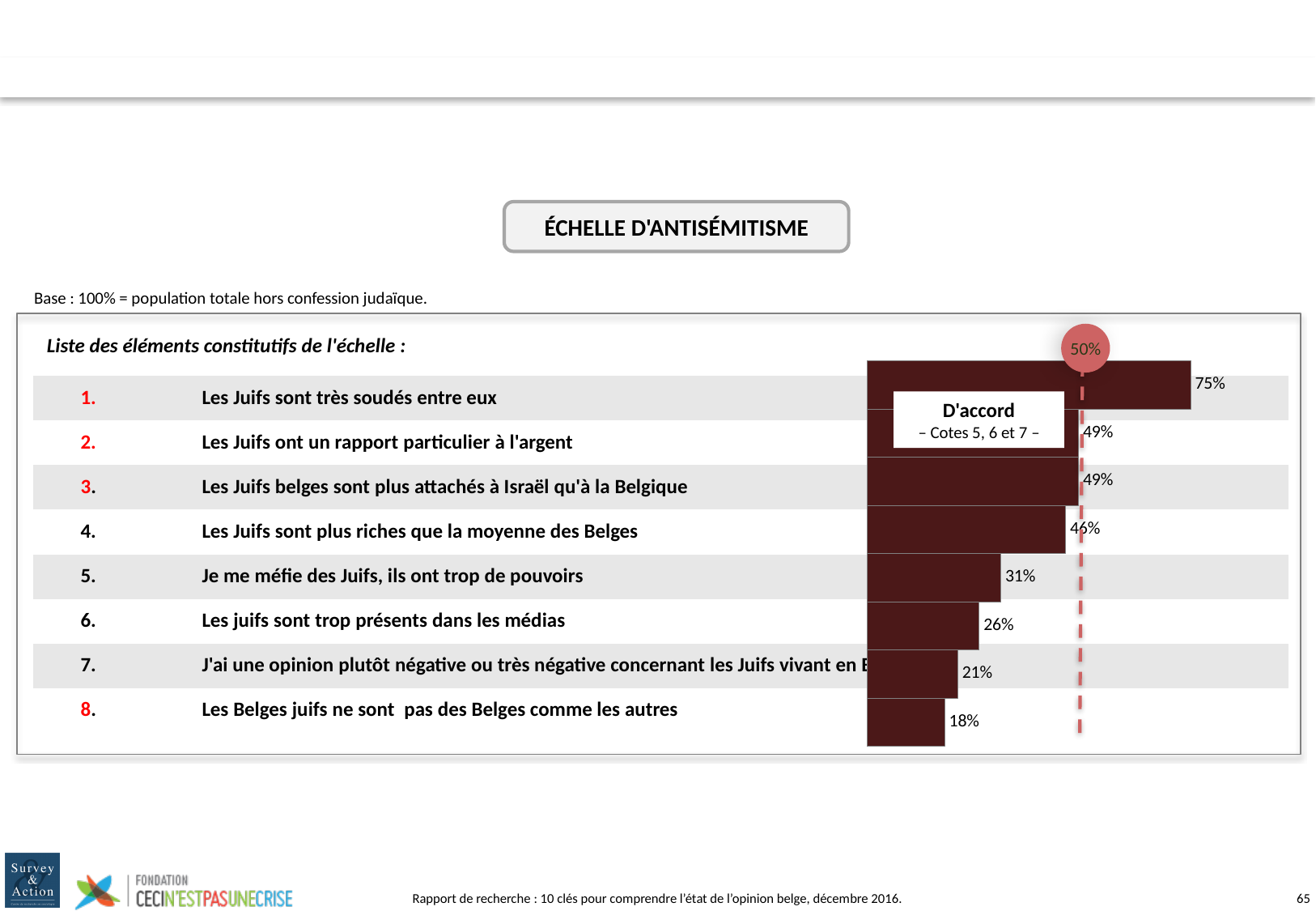

ÉCHELLE D'ANTISÉMITISME
Base : 100% = population totale hors confession judaïque.

50%
Liste des éléments constitutifs de l'échelle :

### Chart

| Category | Série 1 |
|---|---|
| 1. Les Juifs sont très soudés entre eux | 0.75 |
| 2. Les Juifs ont un rapport particulier à l'argent | 0.49 |
| 3. Les Juifs belges sont plus attachés à Israël qu'à la Belgique | 0.49 |
| 4. Les Juifs sont plus riches que la moyenne des Belges | 0.46 |
| 5. Je me méfie des Juifs, ils ont trop de pouvoirs | 0.31 |
| 6. Les juifs sont trop présents dans les médias | 0.26 |
| 7. J'ai une opinion plutôt négative ou très négative concernant les Juifs vivant en Belgique | 0.21 |
| 8. Les Belges juifs sont des Belges comme les autres  | 0.18 |
| 1. Les Juifs sont très soudés entre eux |
| --- |
| 2. Les Juifs ont un rapport particulier à l'argent |
| 3. Les Juifs belges sont plus attachés à Israël qu'à la Belgique |
| 4. Les Juifs sont plus riches que la moyenne des Belges |
| 5. Je me méfie des Juifs, ils ont trop de pouvoirs |
| 6. Les juifs sont trop présents dans les médias |
| 7. J'ai une opinion plutôt négative ou très négative concernant les Juifs vivant en Belgique |
| 8. Les Belges juifs ne sont pas des Belges comme les autres |
D'accord
– Cotes 5, 6 et 7 –
Rapport de recherche : 10 clés pour comprendre l’état de l’opinion belge, décembre 2016.
65